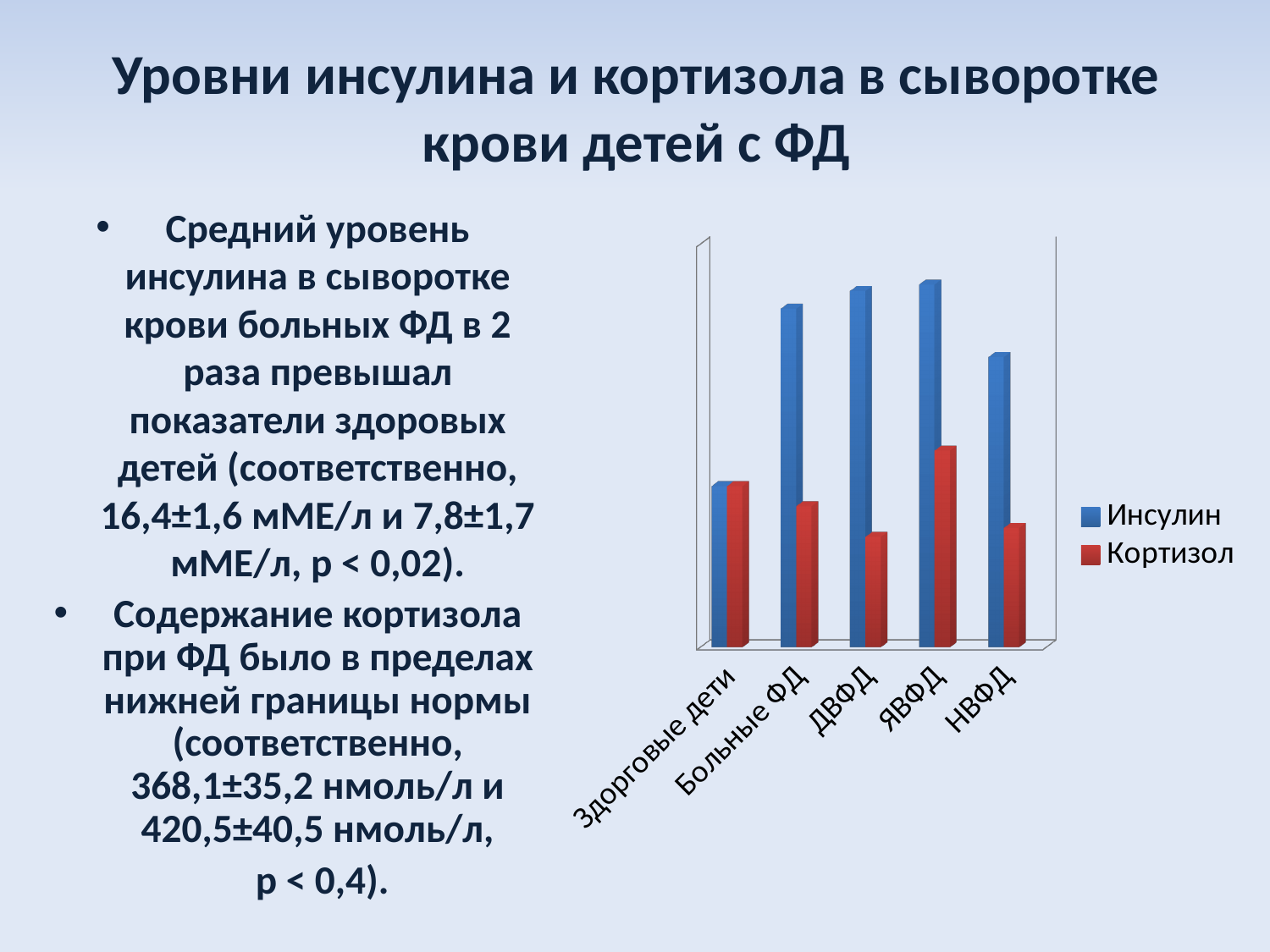

# Уровни инсулина и кортизола в сыворотке крови детей с ФД
Средний уровень инсулина в сыворотке крови больных ФД в 2 раза превышал показатели здоровых детей (соответственно, 16,4±1,6 мМЕ/л и 7,8±1,7 мМЕ/л, р < 0,02).
Содержание кортизола при ФД было в пределах нижней границы нормы (соответственно, 368,1±35,2 нмоль/л и 420,5±40,5 нмоль/л,
      р < 0,4).

[unsupported chart]